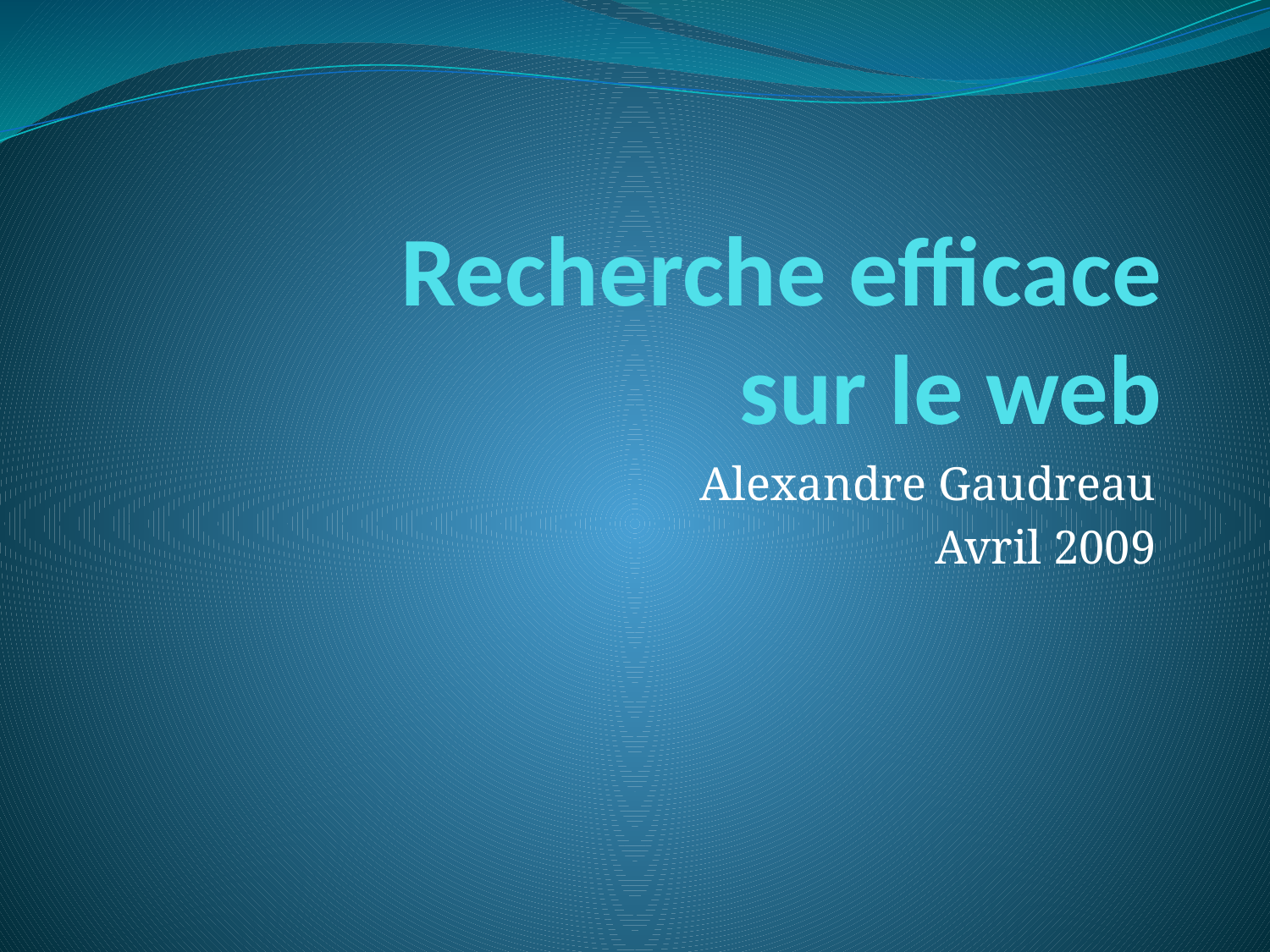

# Recherche efficace sur le web
Alexandre Gaudreau
Avril 2009